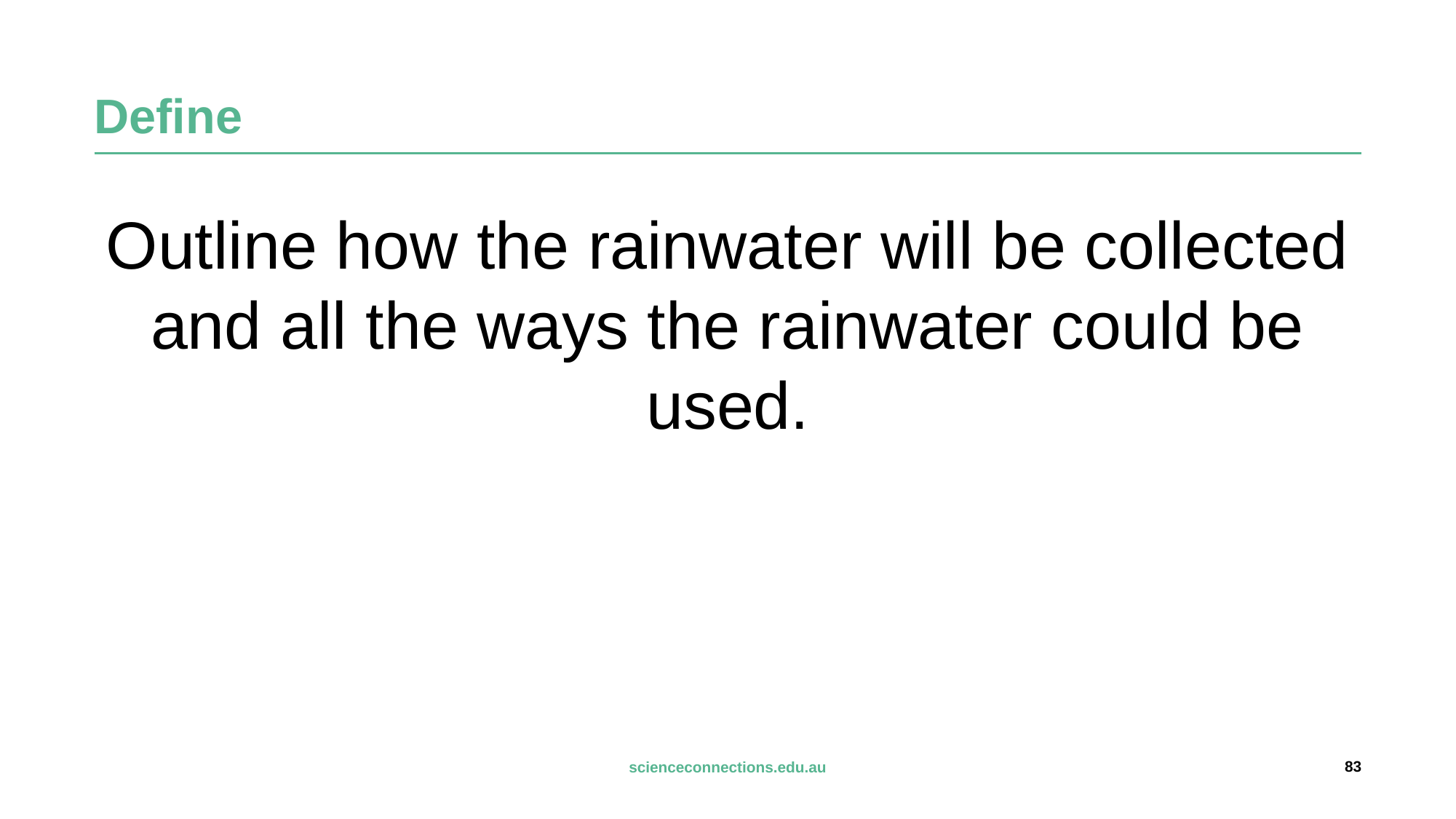

# Define
Outline how the rainwater will be collected and all the ways the rainwater could be used.
83
scienceconnections.edu.au